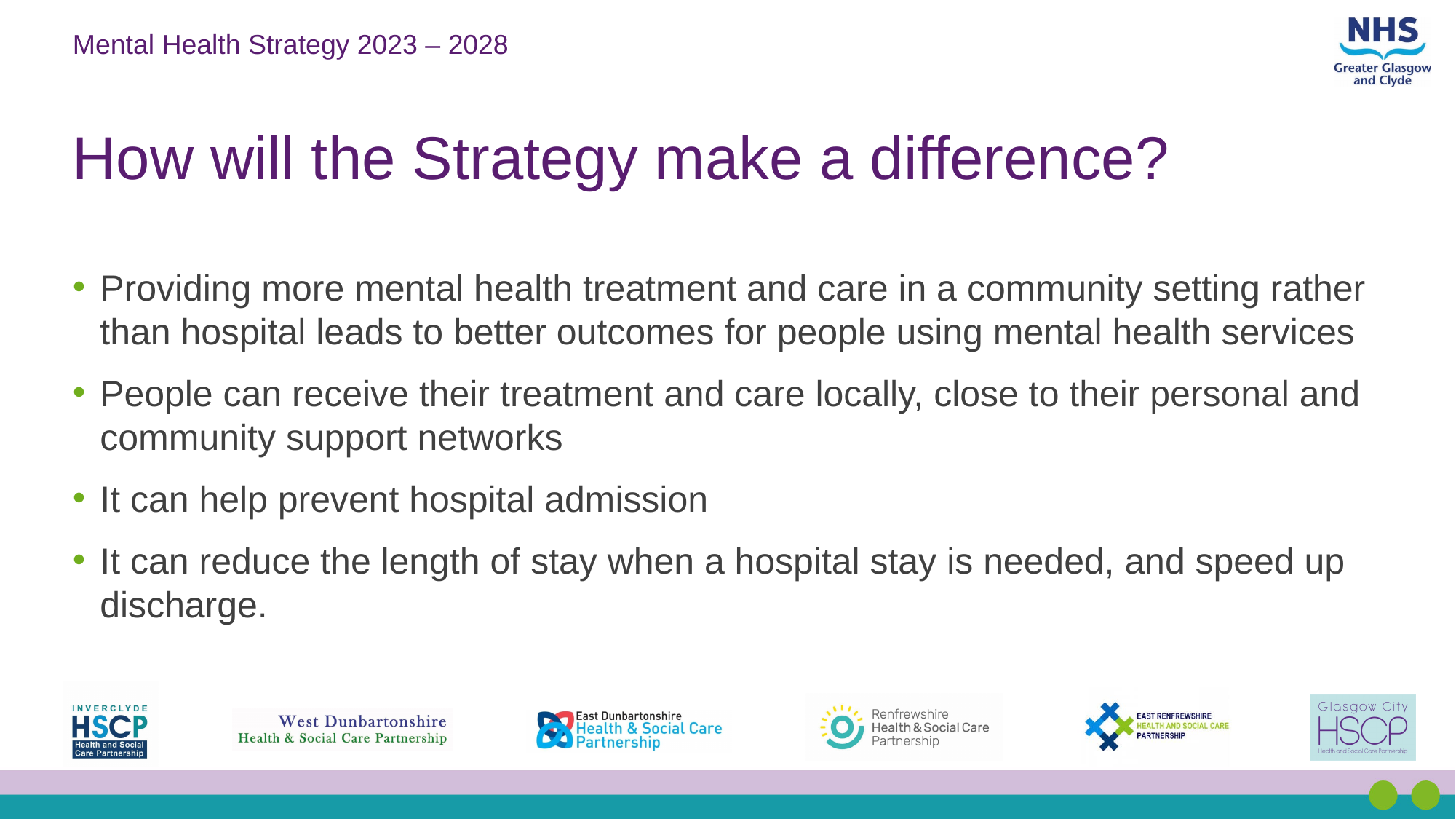

# How will the Strategy make a difference?
Providing more mental health treatment and care in a community setting rather than hospital leads to better outcomes for people using mental health services
People can receive their treatment and care locally, close to their personal and community support networks
It can help prevent hospital admission​
It can reduce the length of stay when a hospital stay is needed, and speed up discharge.​